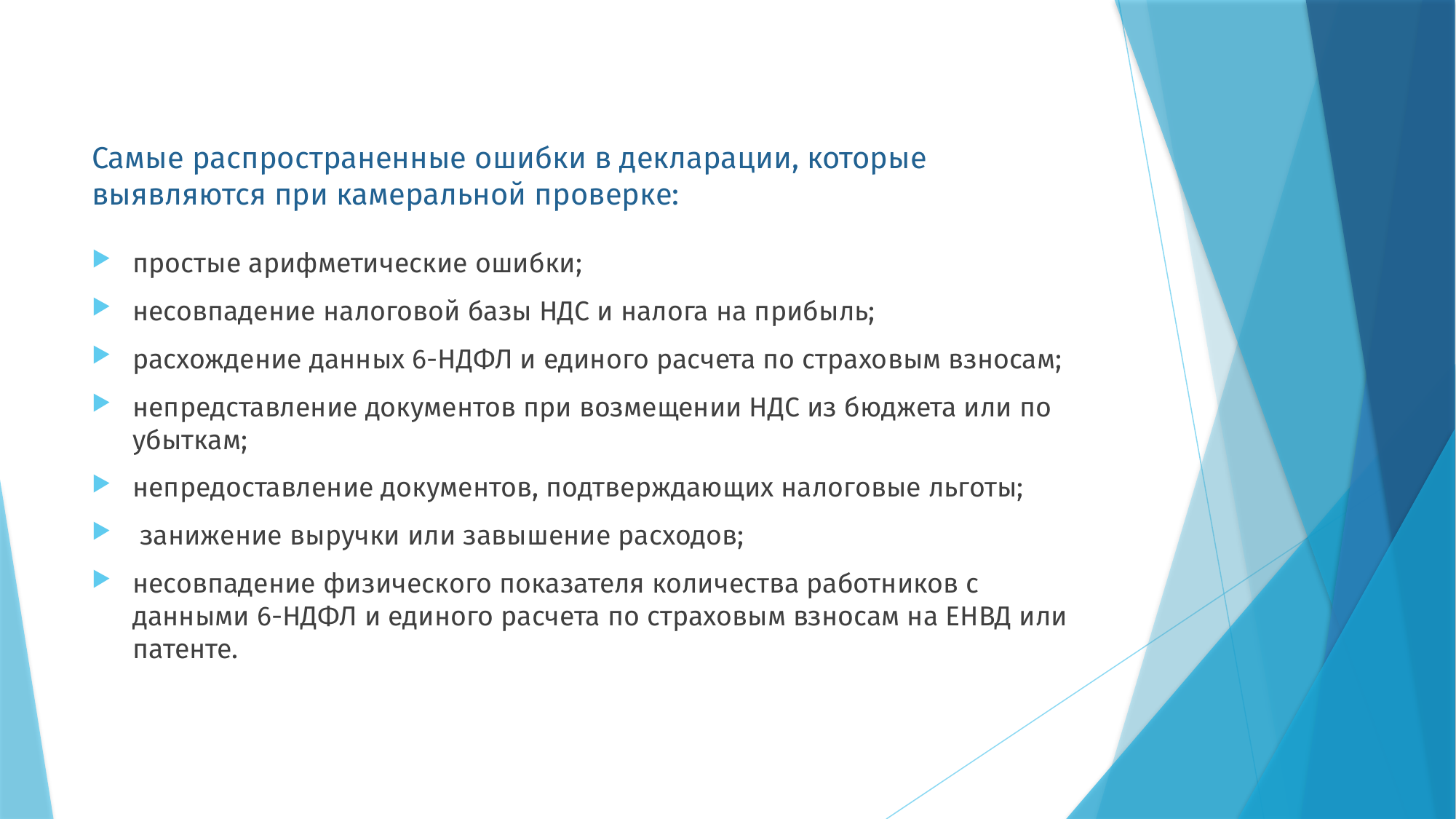

# Самые распространенные ошибки в декларации, которые выявляются при камеральной проверке:
простые арифметические ошибки;
несовпадение налоговой базы НДС и налога на прибыль;
расхождение данных 6-НДФЛ и единого расчета по страховым взносам;
непредставление документов при возмещении НДС из бюджета или по убыткам;
непредоставление документов, подтверждающих налоговые льготы;
 занижение выручки или завышение расходов;
несовпадение физического показателя количества работников с данными 6-НДФЛ и единого расчета по страховым взносам на ЕНВД или патенте.